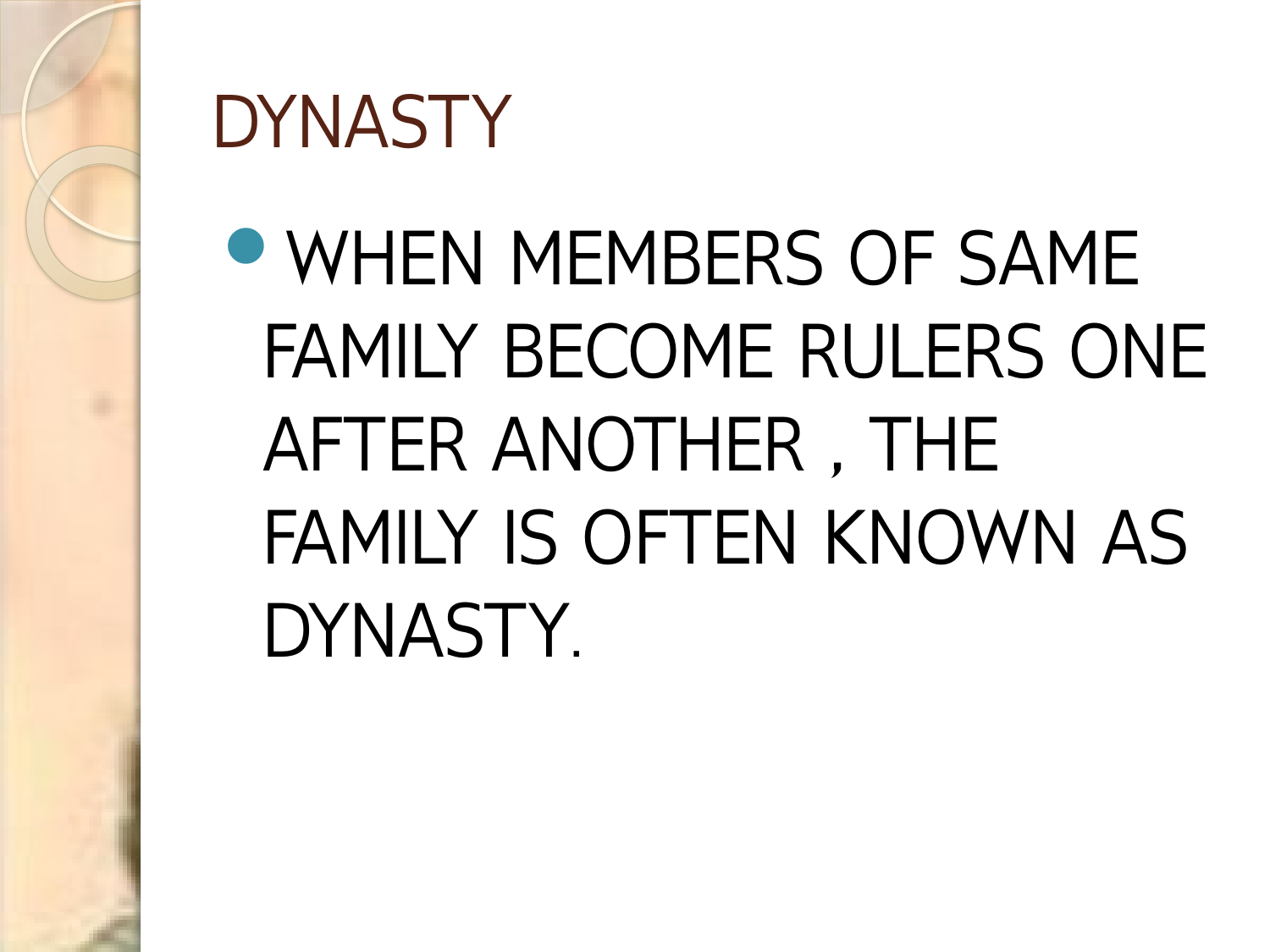

# DYNASTY
WHEN MEMBERS OF SAME FAMILY BECOME RULERS ONE AFTER ANOTHER , THE FAMILY IS OFTEN KNOWN AS DYNASTY.